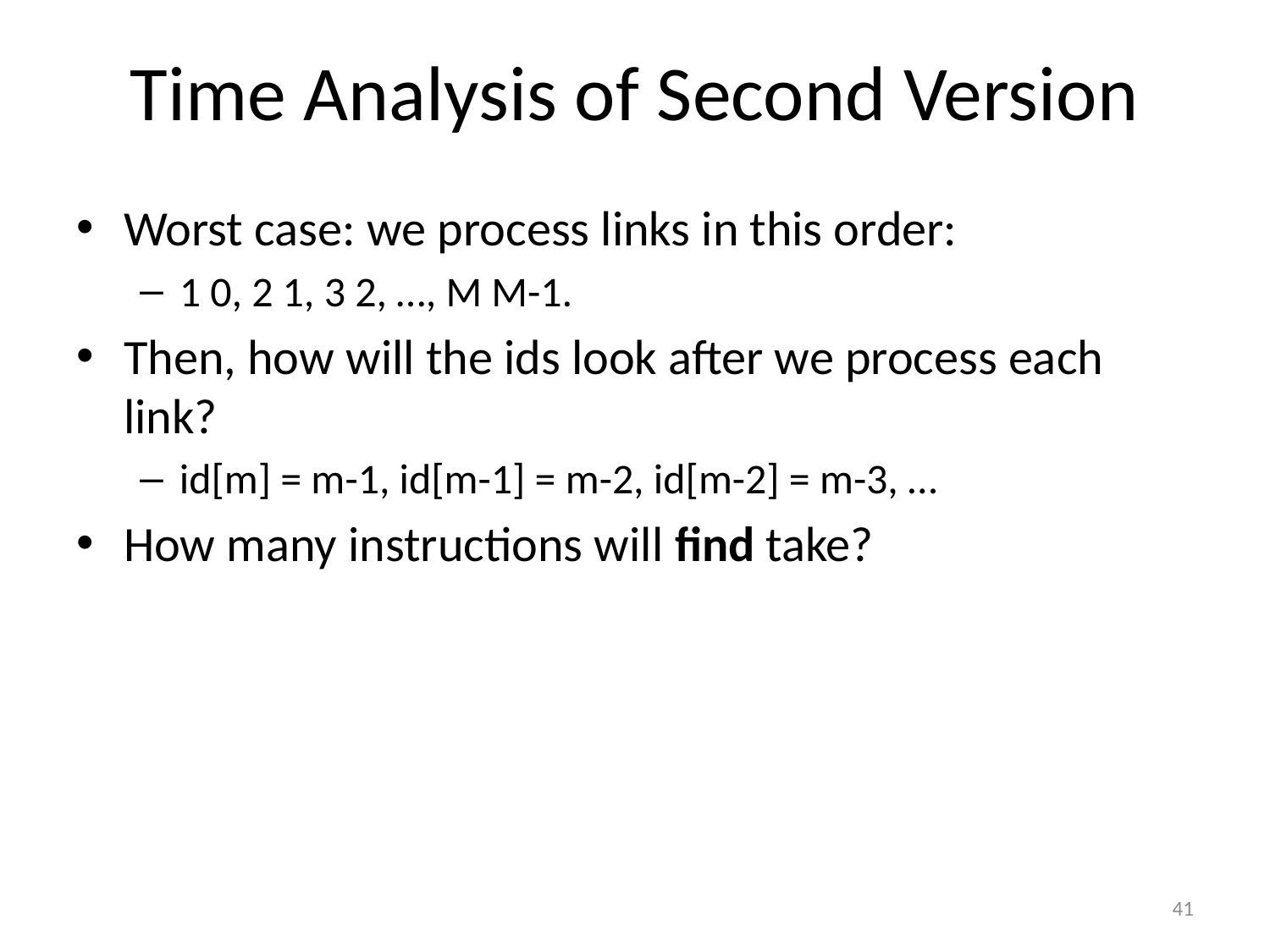

# Time Analysis of Second Version
Worst case: we process links in this order:
1 0, 2 1, 3 2, …, M M-1.
Then, how will the ids look after we process each link?
id[m] = m-1, id[m-1] = m-2, id[m-2] = m-3, …
How many instructions will find take?
41